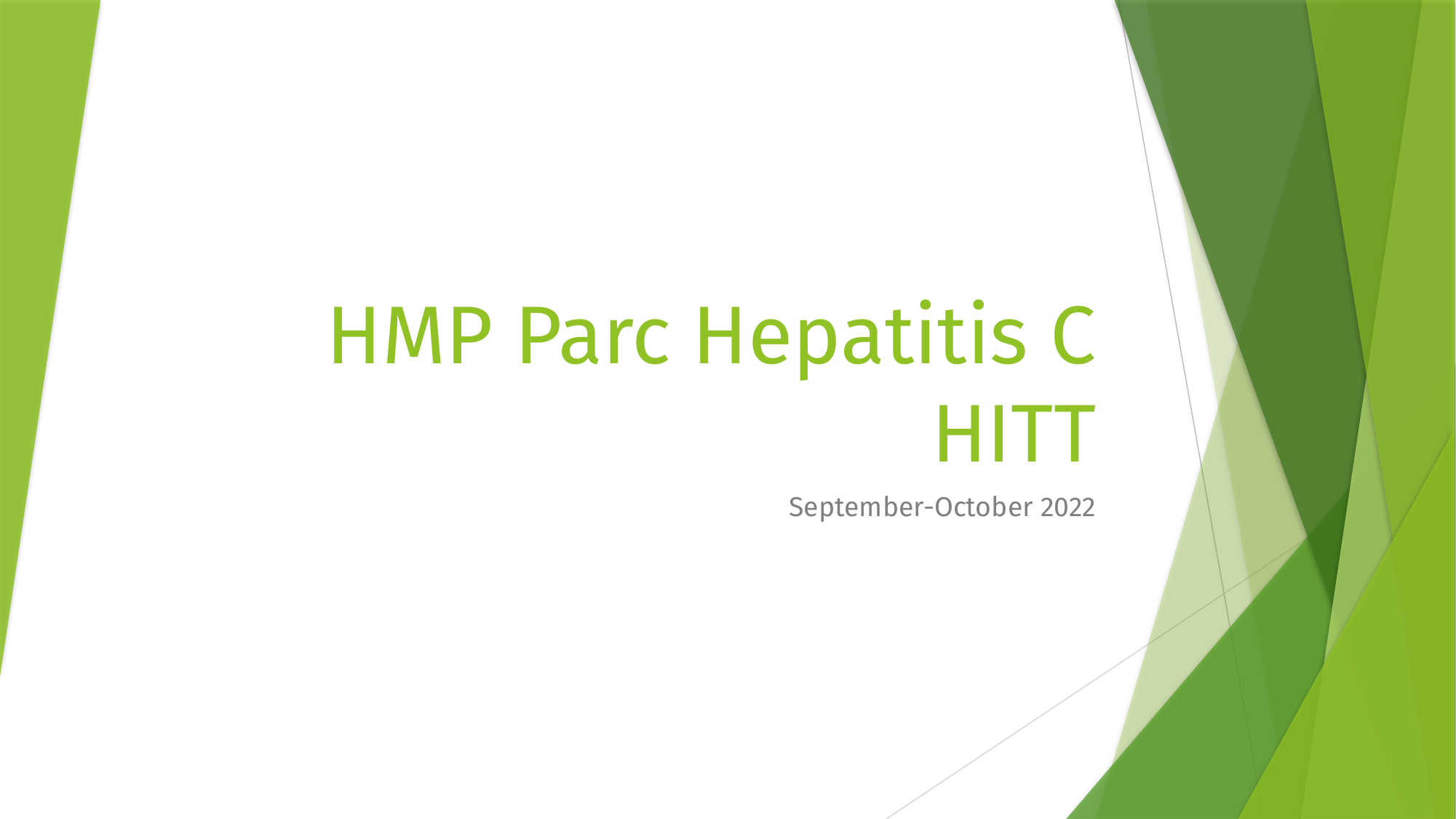

# HMP Parc Hepatitis C HITT
September-October 2022